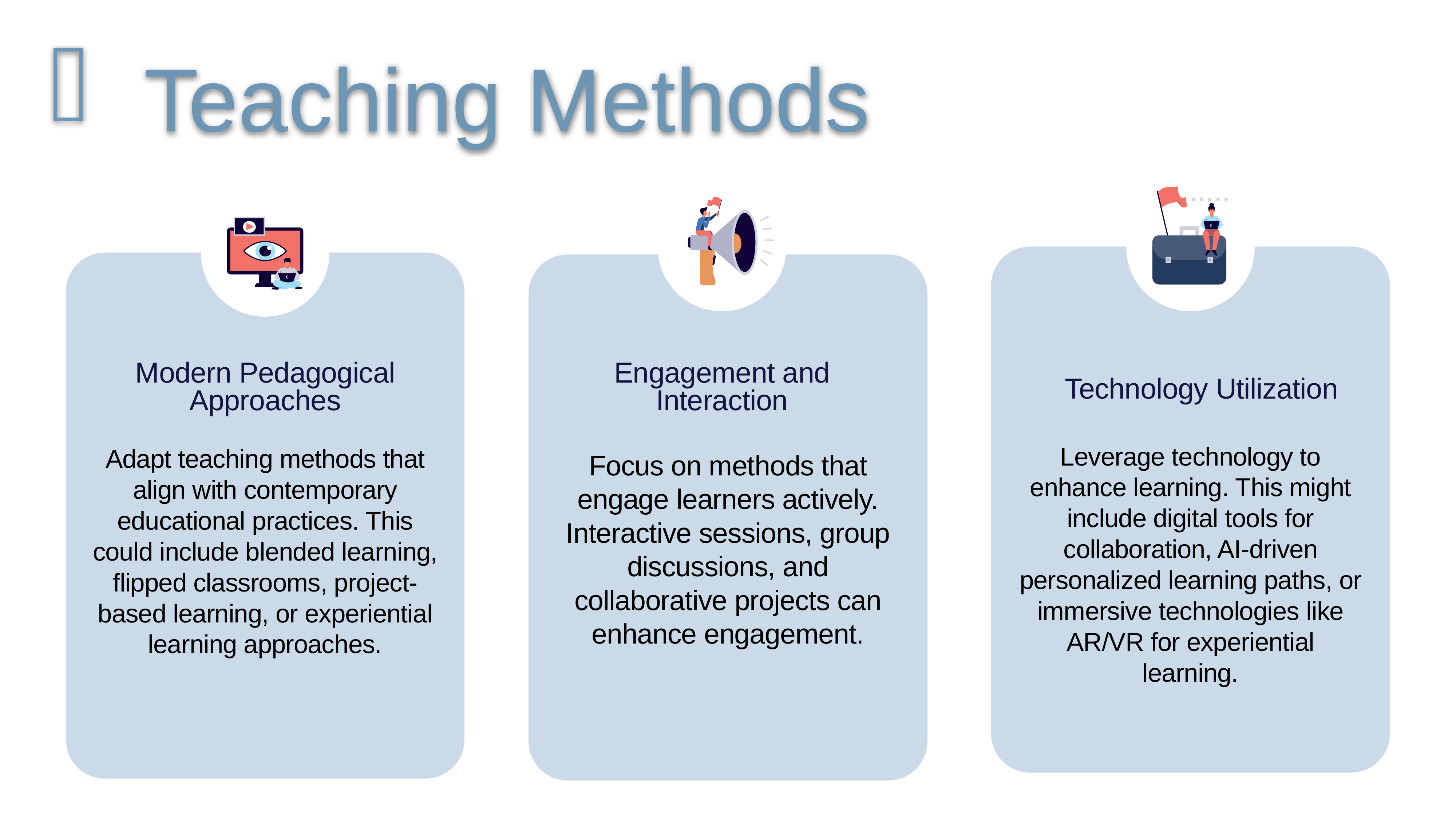

Teaching Methods

Technology Utilization
Modern Pedagogical Approaches
Engagement and Interaction
Leverage technology to enhance learning. This might include digital tools for collaboration, AI-driven personalized learning paths, or immersive technologies like AR/VR for experiential learning.
Adapt teaching methods that align with contemporary educational practices. This could include blended learning, flipped classrooms, project-based learning, or experiential learning approaches.
Focus on methods that engage learners actively. Interactive sessions, group discussions, and collaborative projects can enhance engagement.